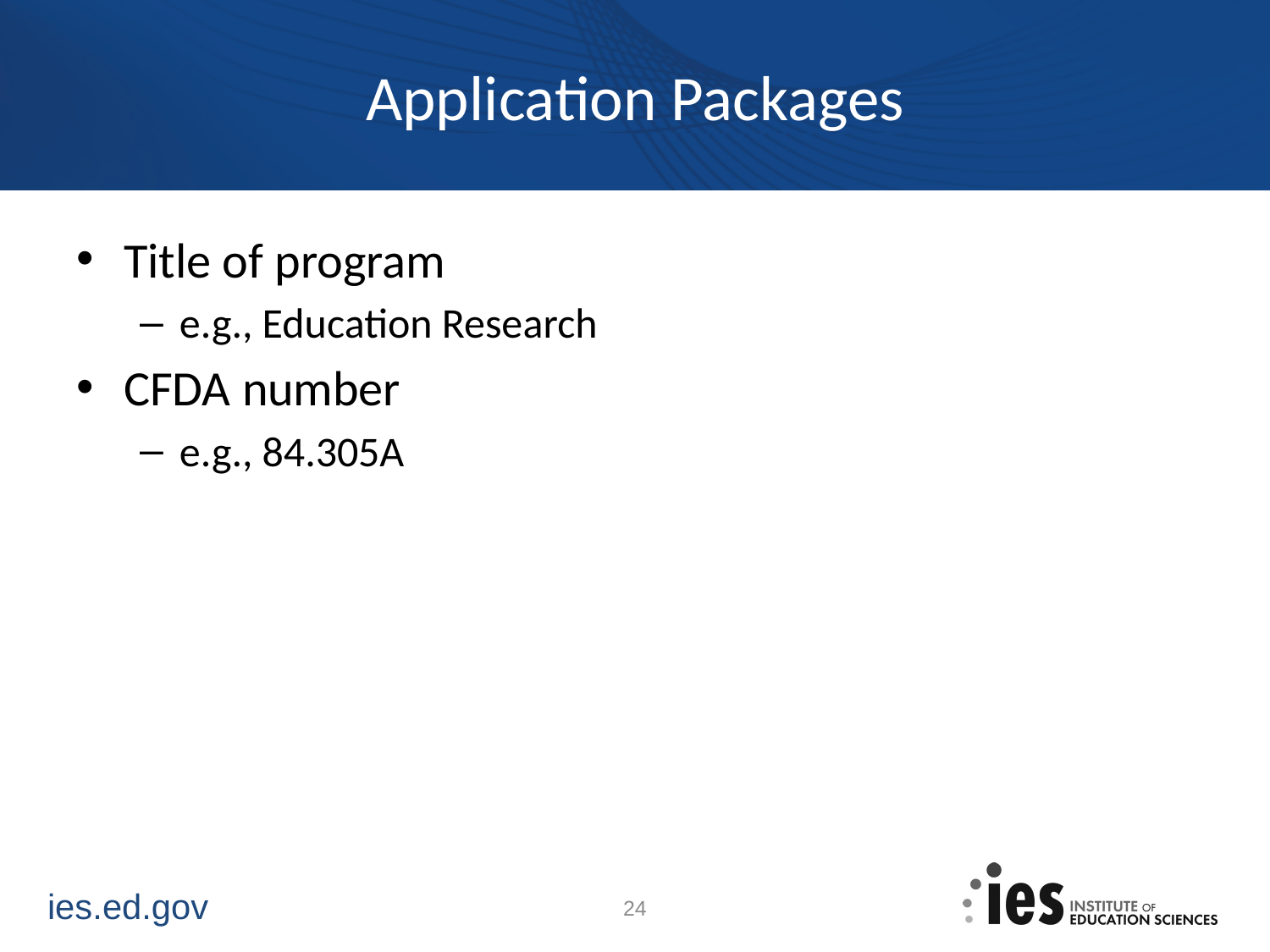

# Application Packages
Title of program
e.g., Education Research
CFDA number
e.g., 84.305A
24